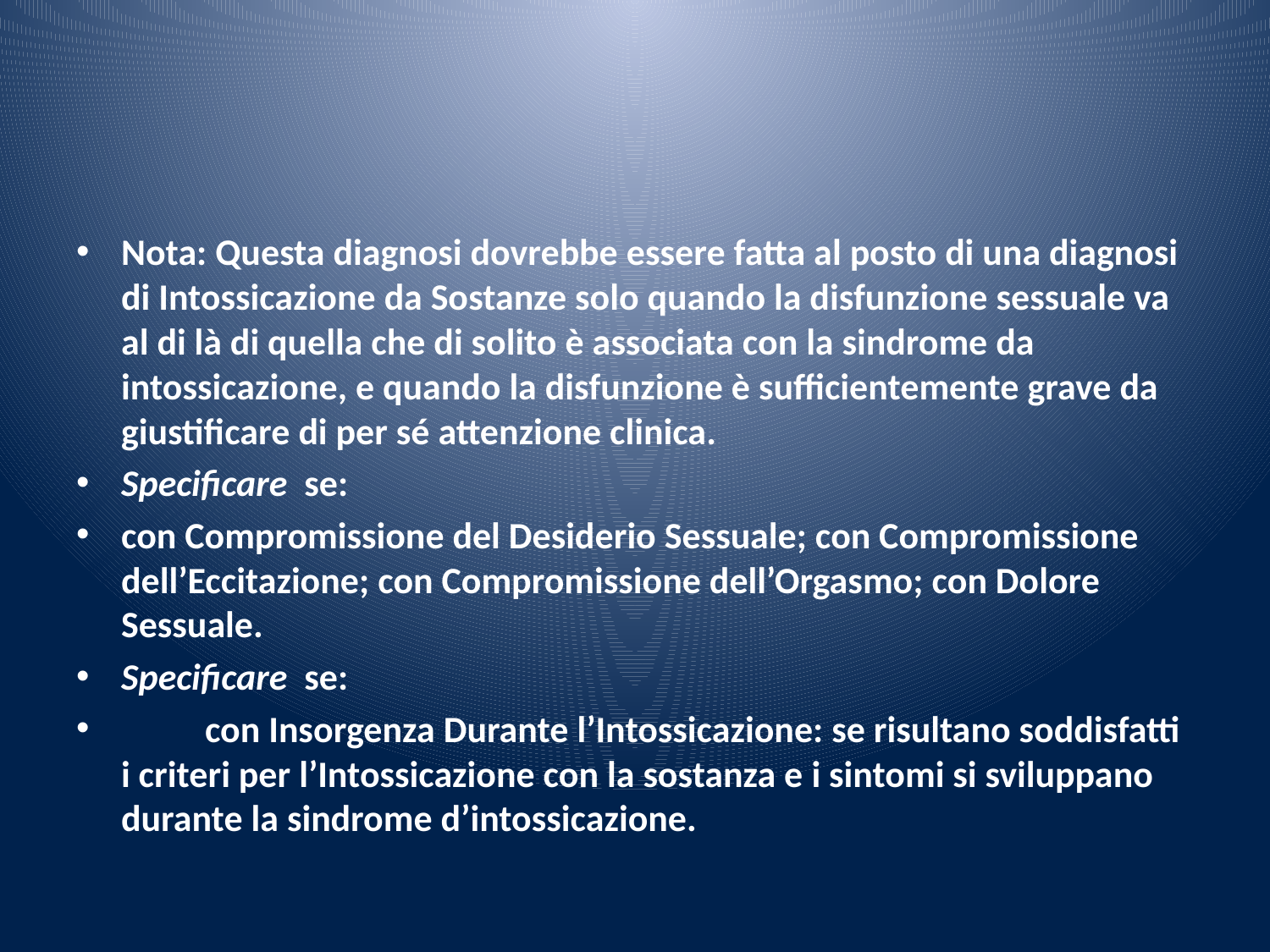

#
Nota: Questa diagnosi dovrebbe essere fatta al posto di una diagnosi di Intossicazione da Sostanze solo quando la disfunzione sessuale va al di là di quella che di solito è associata con la sindrome da intossicazione, e quando la disfunzione è sufficientemente grave da giustificare di per sé attenzione clinica.
Specificare  se:
con Compromissione del Desiderio Sessuale; con Compromissione dell’Eccitazione; con Compromissione dell’Orgasmo; con Dolore Sessuale.
Specificare  se:
	con Insorgenza Durante l’Intossicazione: se risultano soddisfatti i criteri per l’Intossicazione con la sostanza e i sintomi si sviluppano durante la sindrome d’intossicazione.